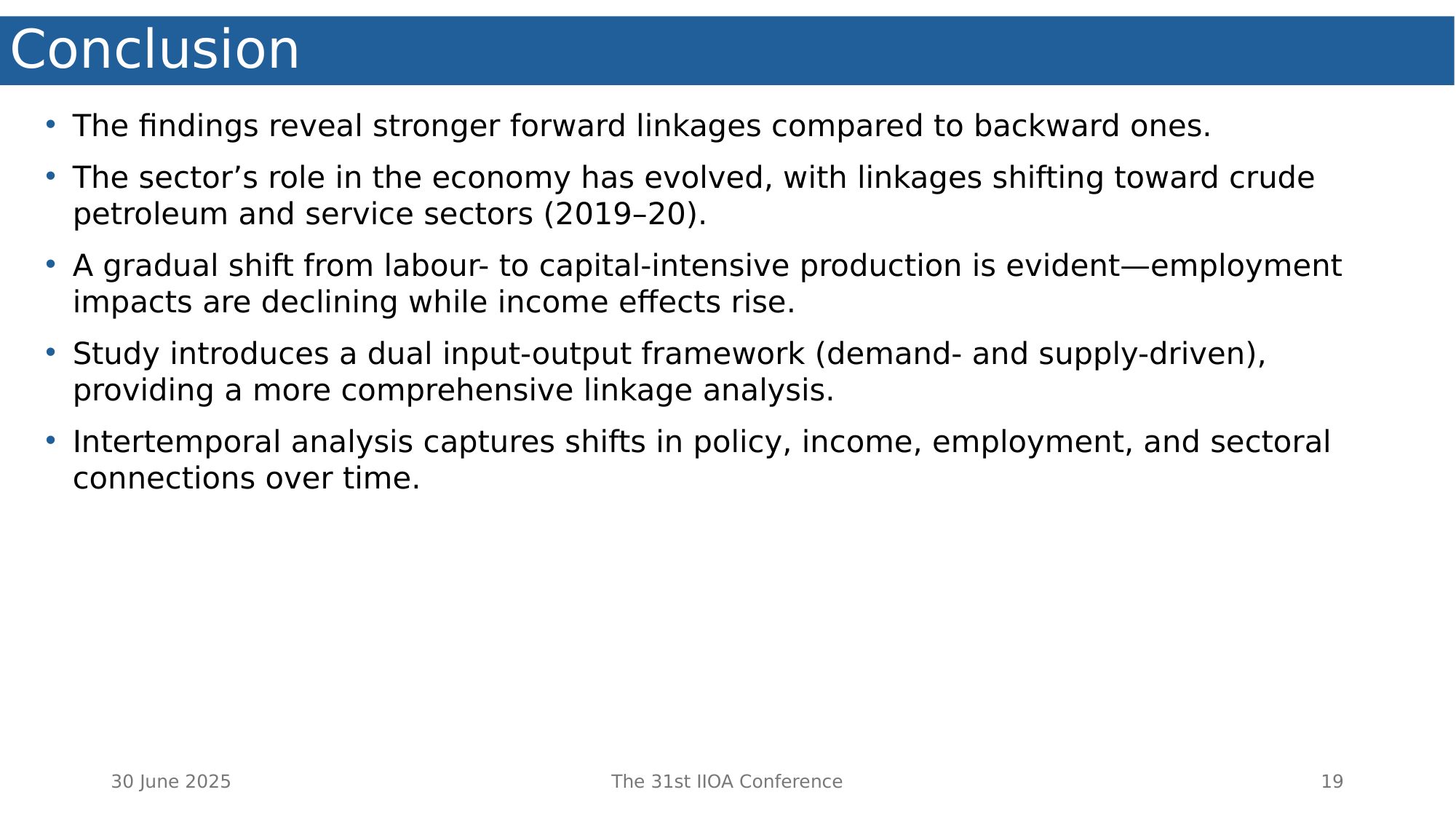

# Conclusion
The findings reveal stronger forward linkages compared to backward ones.
The sector’s role in the economy has evolved, with linkages shifting toward crude petroleum and service sectors (2019–20).
A gradual shift from labour- to capital-intensive production is evident—employment impacts are declining while income effects rise.
Study introduces a dual input-output framework (demand- and supply-driven), providing a more comprehensive linkage analysis.
Intertemporal analysis captures shifts in policy, income, employment, and sectoral connections over time.
30 June 2025
The 31st IIOA Conference
19